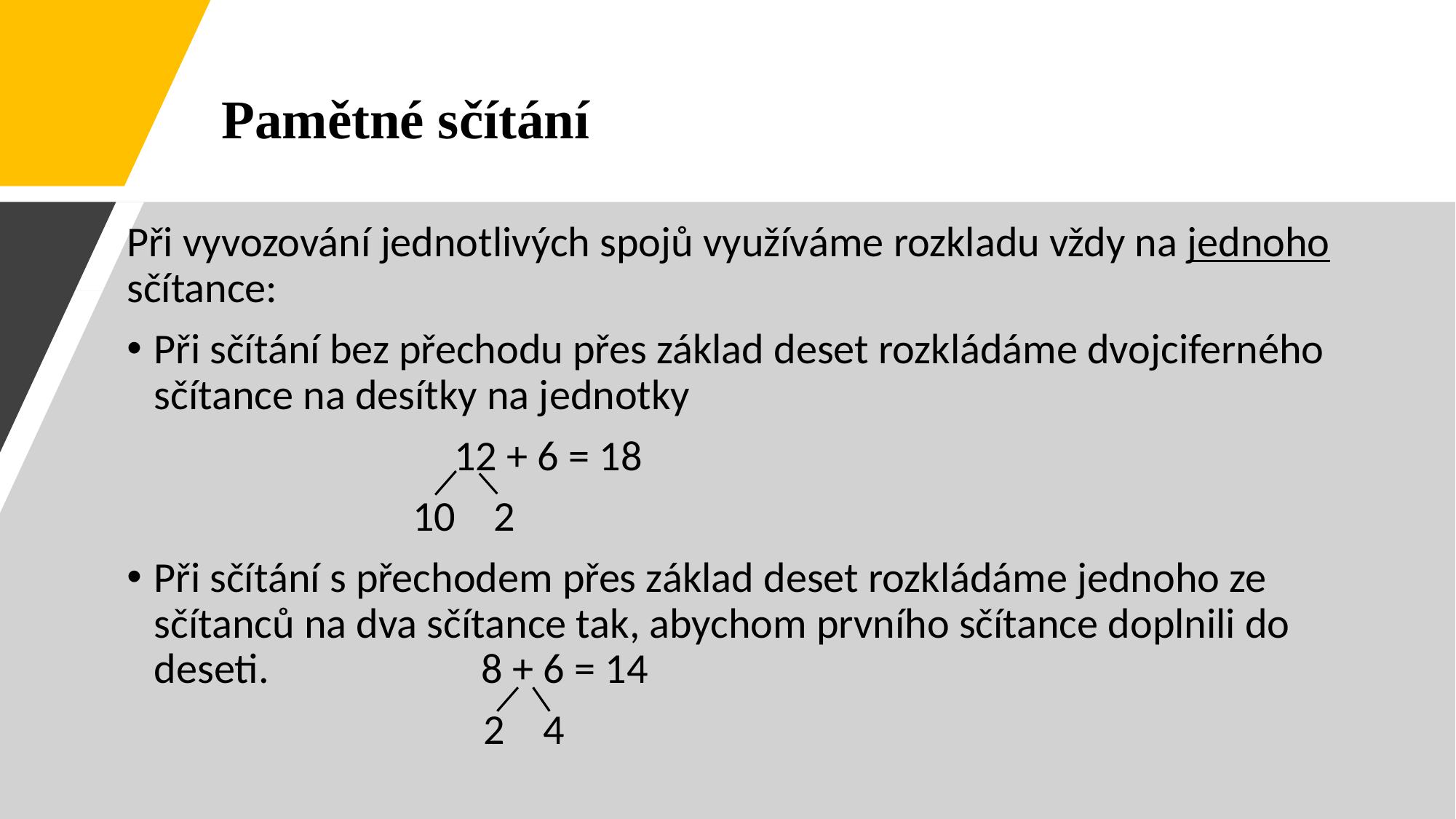

Pamětné sčítání

Při vyvozování jednotlivých spojů využíváme rozkladu vždy na jednoho sčítance:
Při sčítání bez přechodu přes základ deset rozkládáme dvojciferného sčítance na desítky na jednotky
			12 + 6 = 18
		       10    2
Při sčítání s přechodem přes základ deset rozkládáme jednoho ze sčítanců na dva sčítance tak, abychom prvního sčítance doplnili do deseti.           	8 + 6 = 14
			   2    4